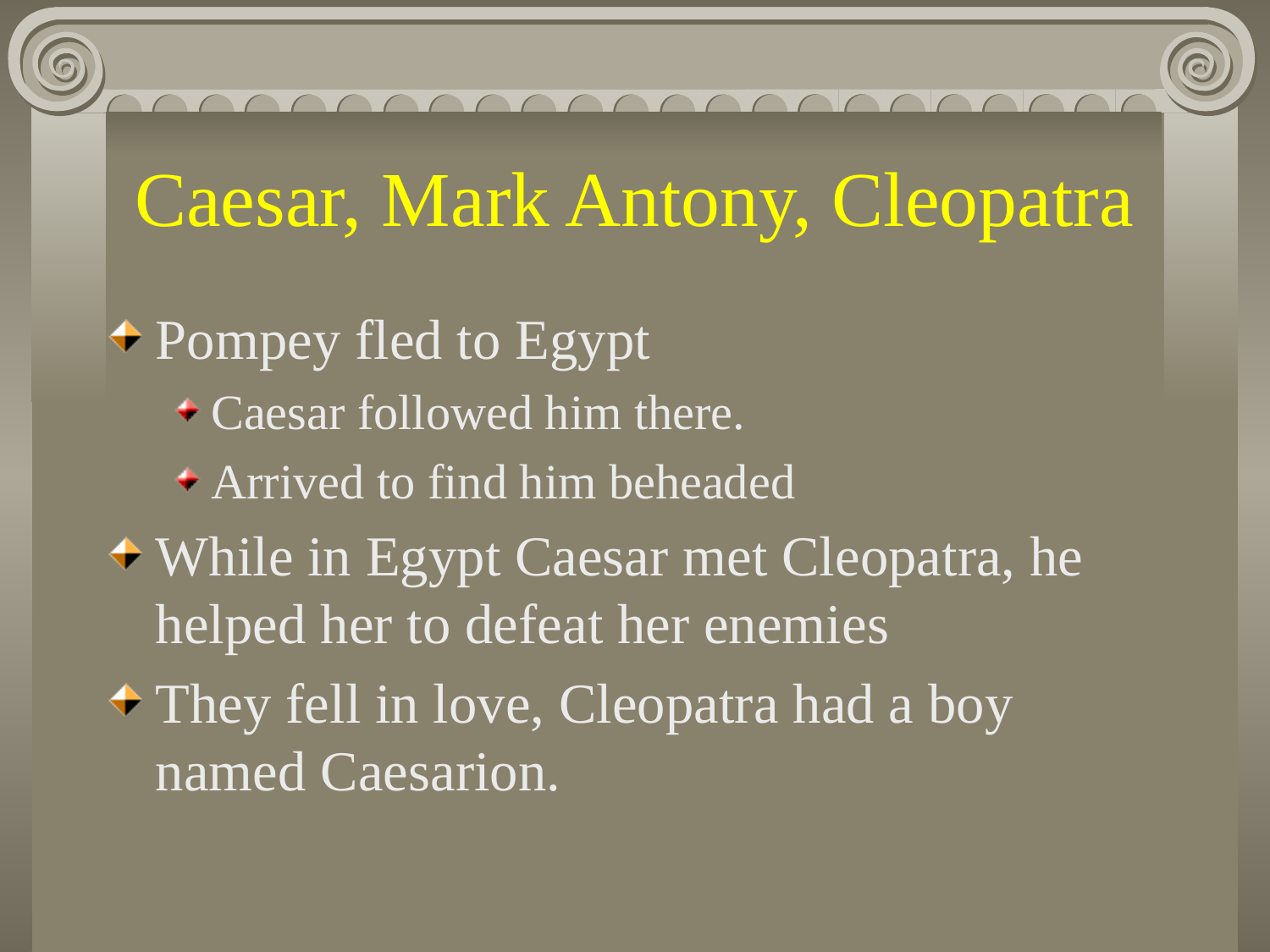

# Caesar, Mark Antony, Cleopatra
Pompey fled to Egypt
Caesar followed him there.
Arrived to find him beheaded
While in Egypt Caesar met Cleopatra, he helped her to defeat her enemies
They fell in love, Cleopatra had a boy named Caesarion.